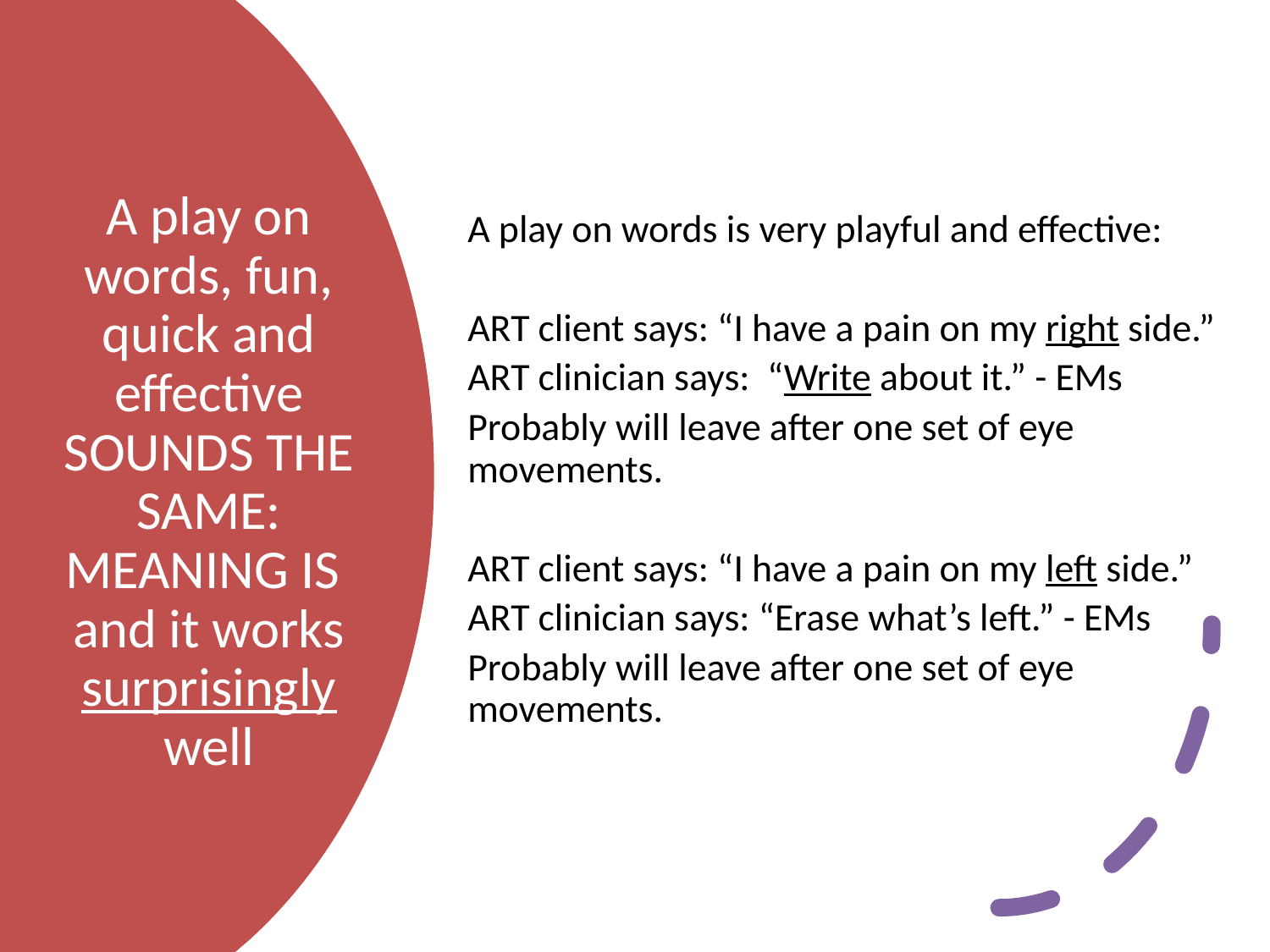

A play on words is very playful and effective:

ART client says: “I have a pain on my right side.”
ART clinician says:  “Write about it.” - EMs
Probably will leave after one set of eye movements.

ART client says: “I have a pain on my left side.”
ART clinician says: “Erase what’s left.” - EMs
Probably will leave after one set of eye movements.
# A play on words, fun, quick and effective SOUNDS THE SAME: MEANING IS and it works surprisingly well